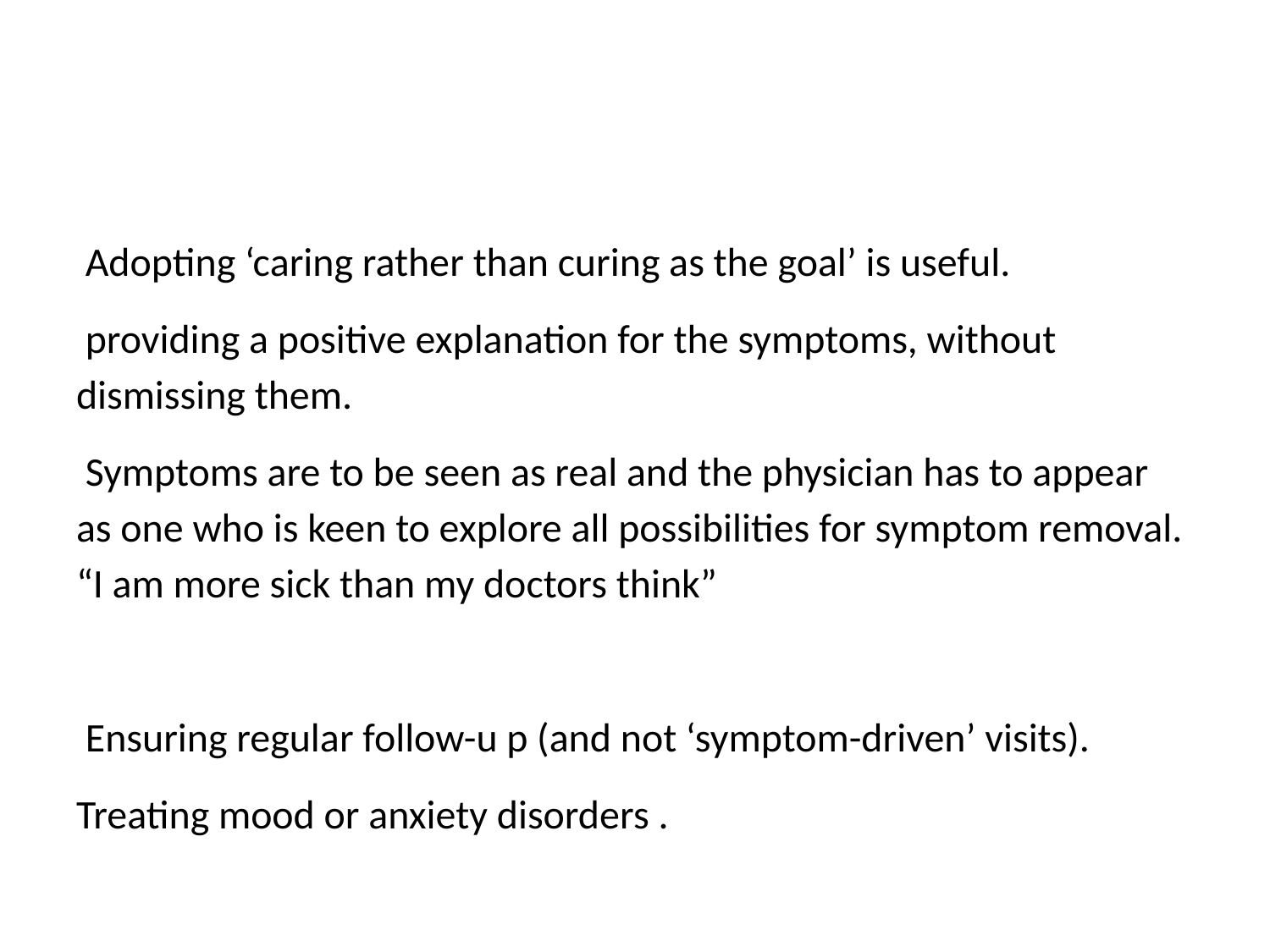

#
 Adopting ‘caring rather than curing as the goal’ is useful.
 providing a positive explanation for the symptoms, without dismissing them.
 Symptoms are to be seen as real and the physician has to appear as one who is keen to explore all possibilities for symptom removal. “I am more sick than my doctors think”

 Ensuring regular follow-u p (and not ‘symptom-driven’ visits).
Treating mood or anxiety disorders .